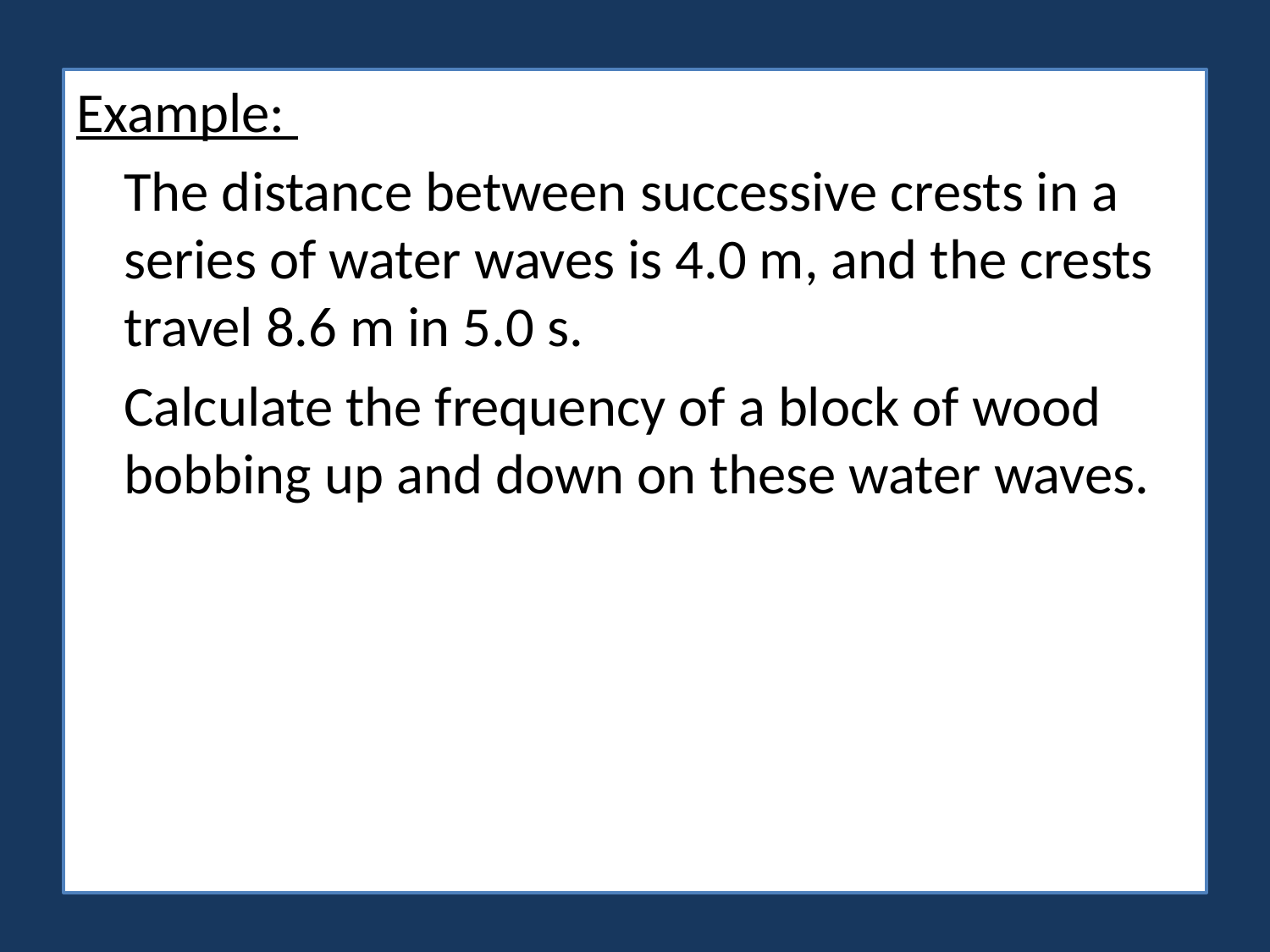

Example:
	The distance between successive crests in a series of water waves is 4.0 m, and the crests travel 8.6 m in 5.0 s.
	Calculate the frequency of a block of wood bobbing up and down on these water waves.